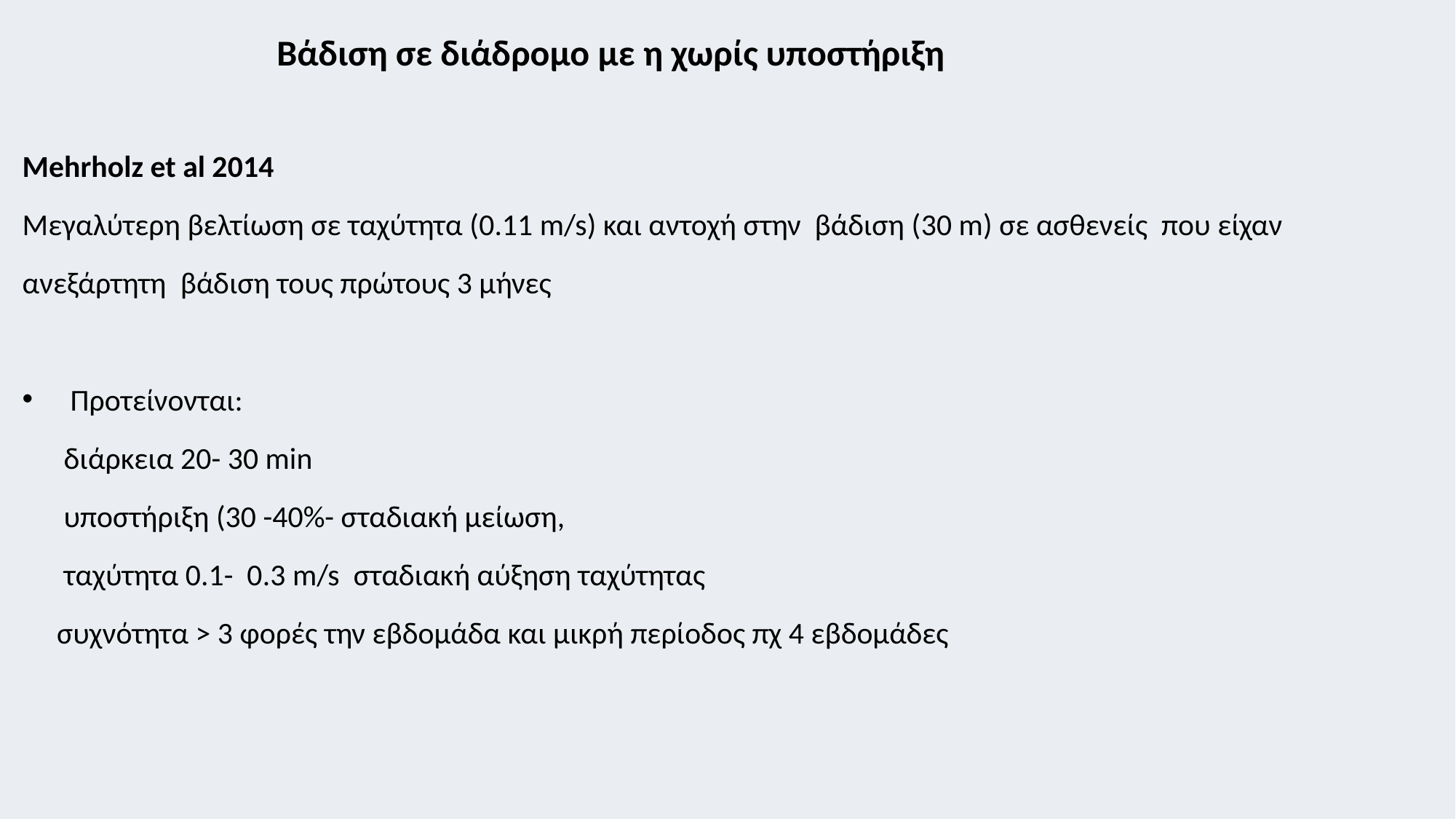

Βάδιση σε διάδρομο με η χωρίς υποστήριξη
#

Mehrholz et al 2014
Μεγαλύτερη βελτίωση σε ταχύτητα (0.11 m/s) και αντοχή στην  βάδιση (30 m) σε ασθενείς  που είχαν ανεξάρτητη  βάδιση τους πρώτους 3 μήνες

   Προτείνονται:
      διάρκεια 20- 30 min
      υποστήριξη (30 -40%- σταδιακή μείωση,
      ταχύτητα 0.1-  0.3 m/s  σταδιακή αύξηση ταχύτητας
     συχνότητα > 3 φορές την εβδομάδα και μικρή περίοδος πχ 4 εβδομάδες